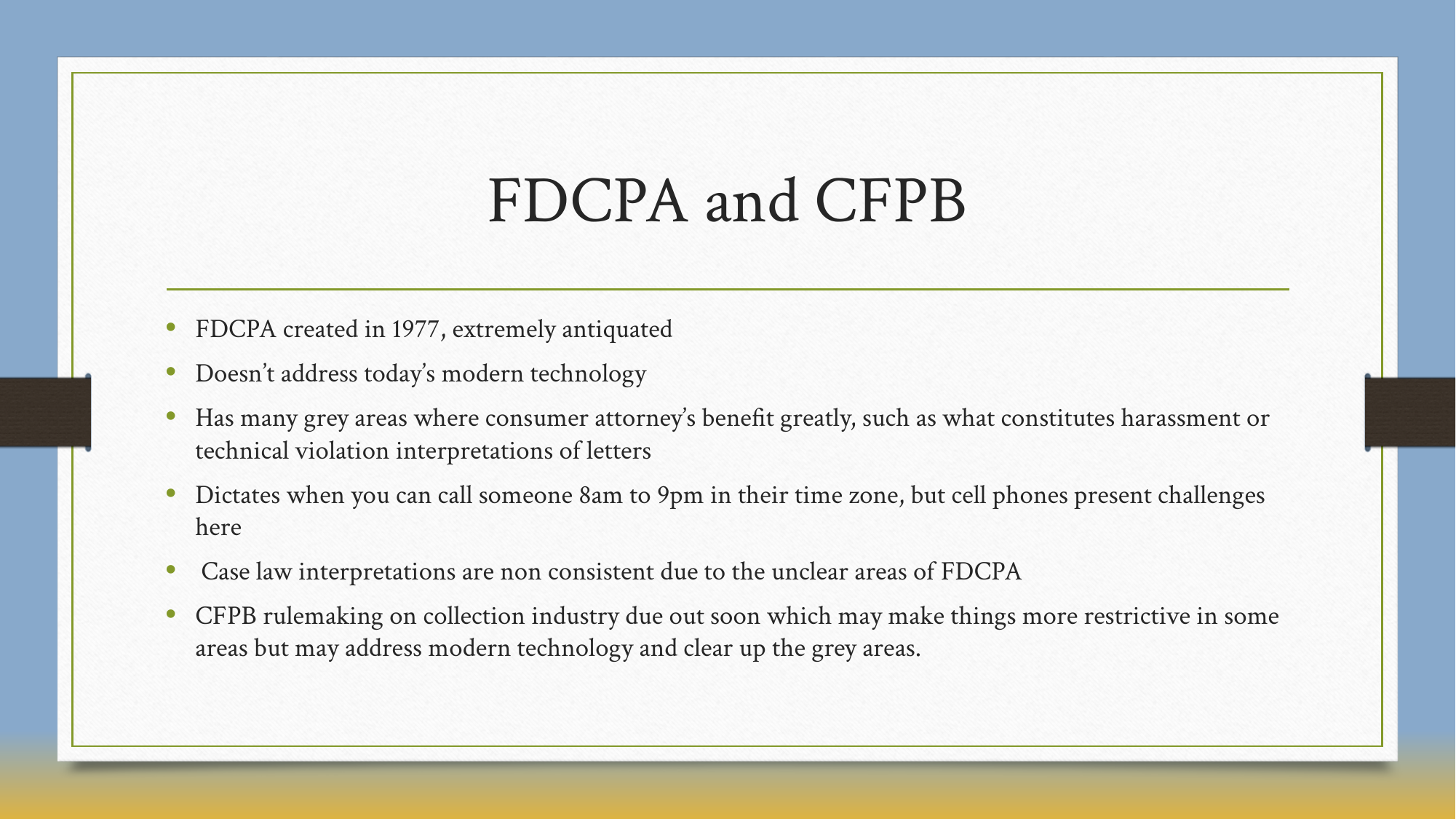

# FDCPA and CFPB
FDCPA created in 1977, extremely antiquated
Doesn’t address today’s modern technology
Has many grey areas where consumer attorney’s benefit greatly, such as what constitutes harassment or technical violation interpretations of letters
Dictates when you can call someone 8am to 9pm in their time zone, but cell phones present challenges here
 Case law interpretations are non consistent due to the unclear areas of FDCPA
CFPB rulemaking on collection industry due out soon which may make things more restrictive in some areas but may address modern technology and clear up the grey areas.